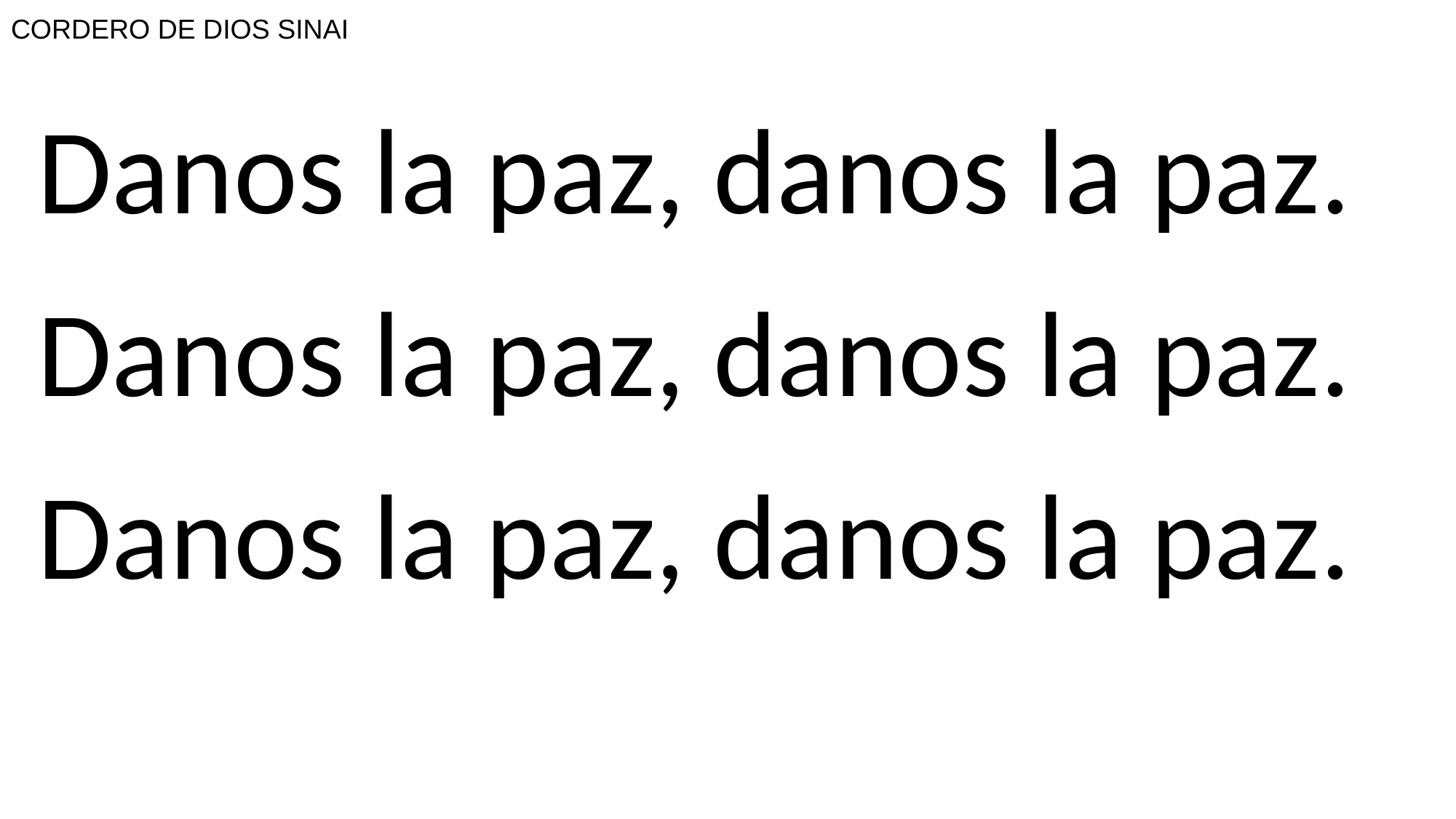

# CORDERO DE DIOS SINAI
Danos la paz, danos la paz.
Danos la paz, danos la paz.
Danos la paz, danos la paz.